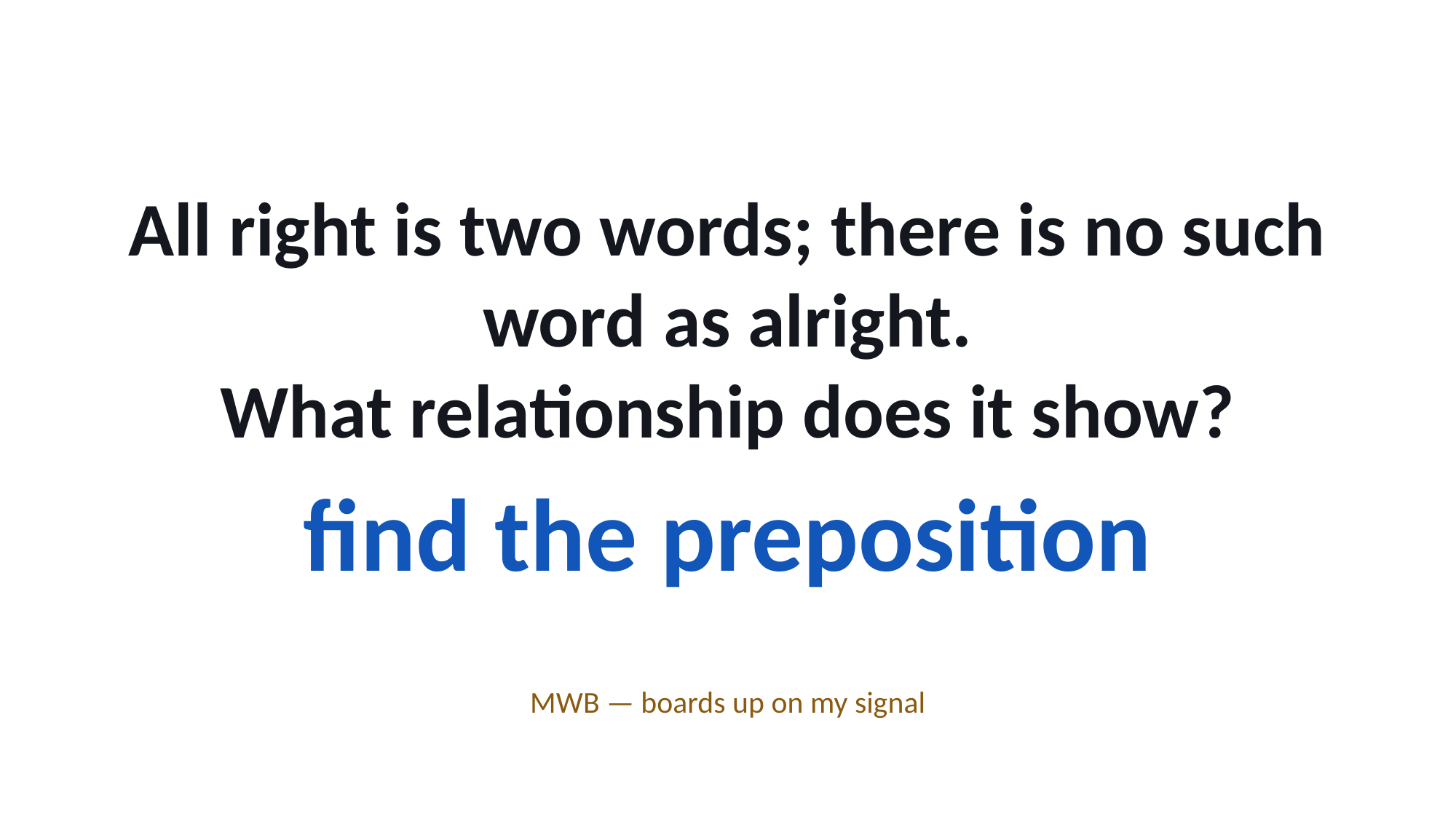

All right is two words; there is no such word as alright.
What relationship does it show?
find the preposition
MWB — boards up on my signal